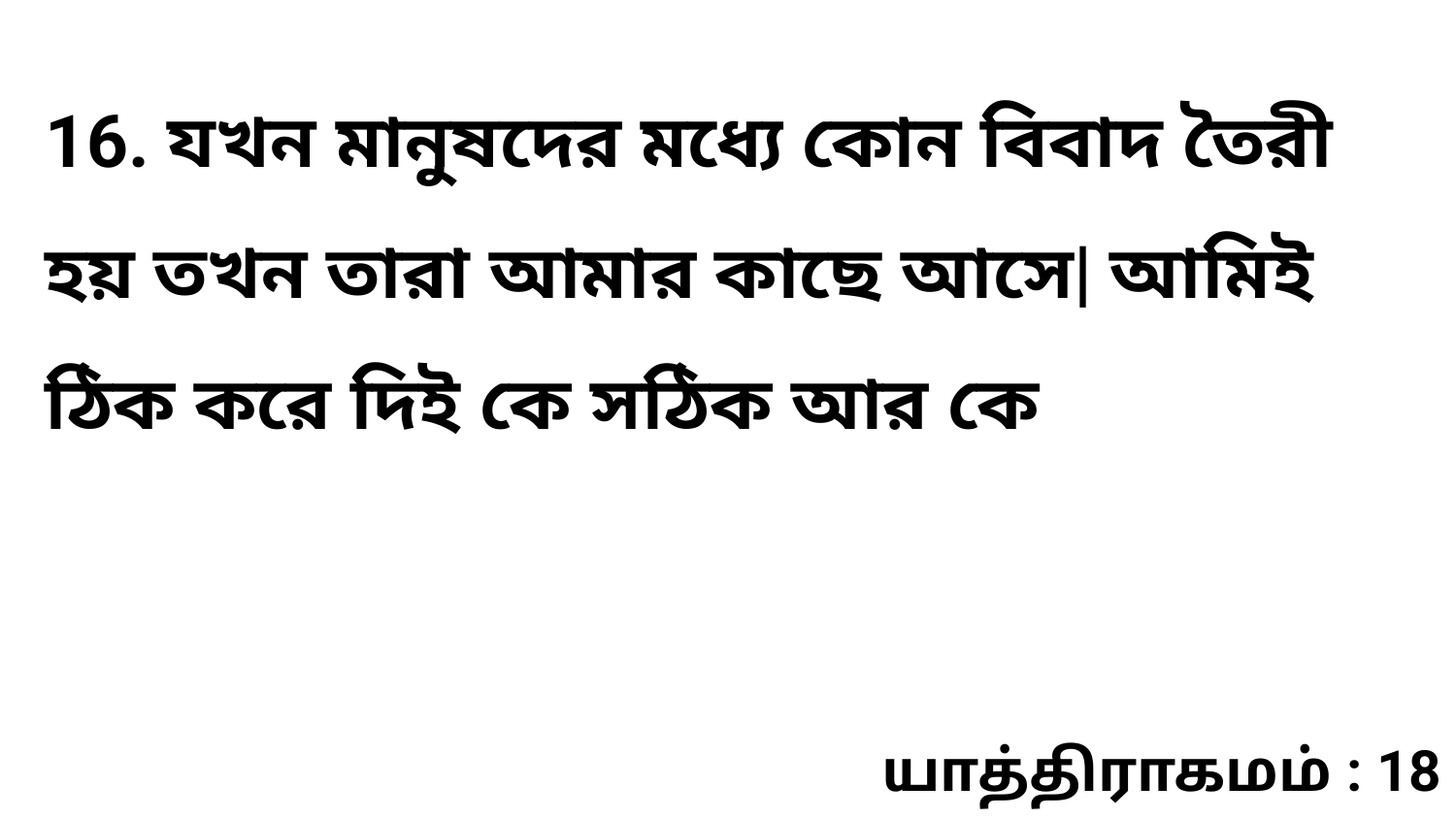

16. যখন মানুষদের মধ্যে কোন বিবাদ তৈরী হয় তখন তারা আমার কাছে আসে| আমিই ঠিক করে দিই কে সঠিক আর কে
யாத்திராகமம் : 18